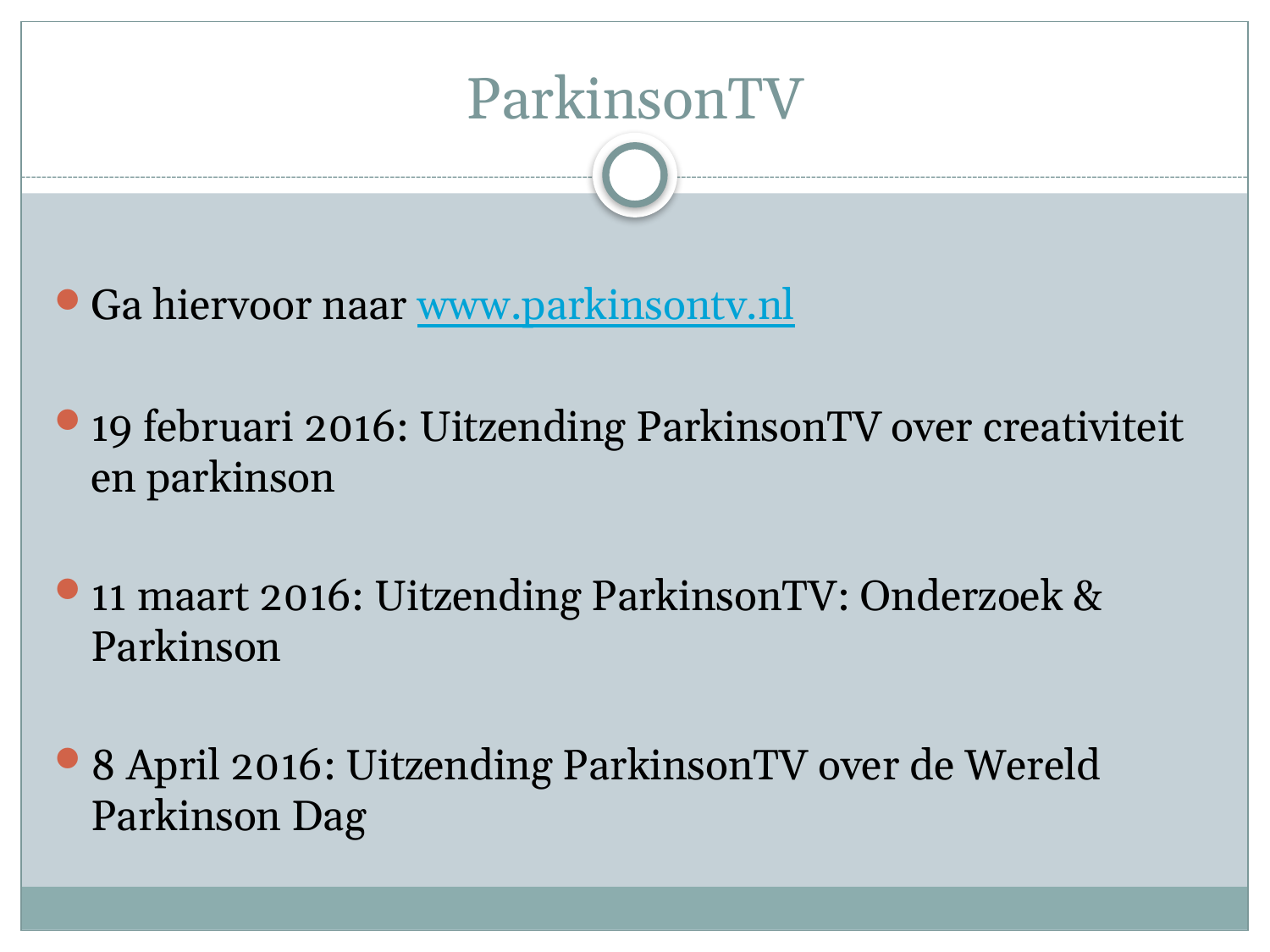

# ParkinsonTV

Ga hiervoor naar www.parkinsontv.nl

19 februari 2016: Uitzending ParkinsonTV over creativiteit en parkinson

11 maart 2016: Uitzending ParkinsonTV: Onderzoek & Parkinson

8 April 2016: Uitzending ParkinsonTV over de Wereld Parkinson Dag